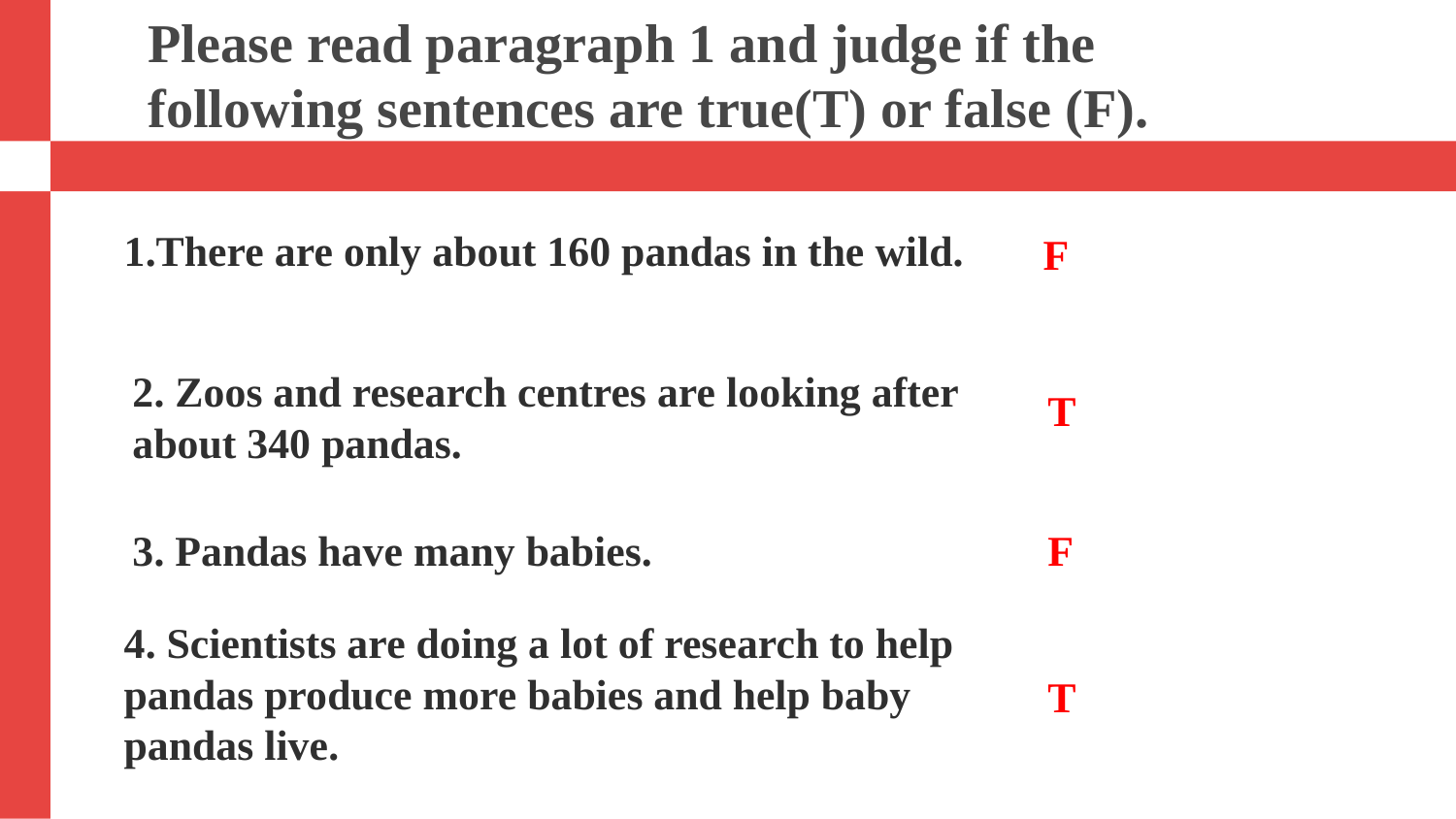

Please read paragraph 1 and judge if the following sentences are true(T) or false (F).

1.There are only about 160 pandas in the wild.
F
2. Zoos and research centres are looking after about 340 pandas.
T
3. Pandas have many babies.
F
4. Scientists are doing a lot of research to help pandas produce more babies and help baby pandas live.
T